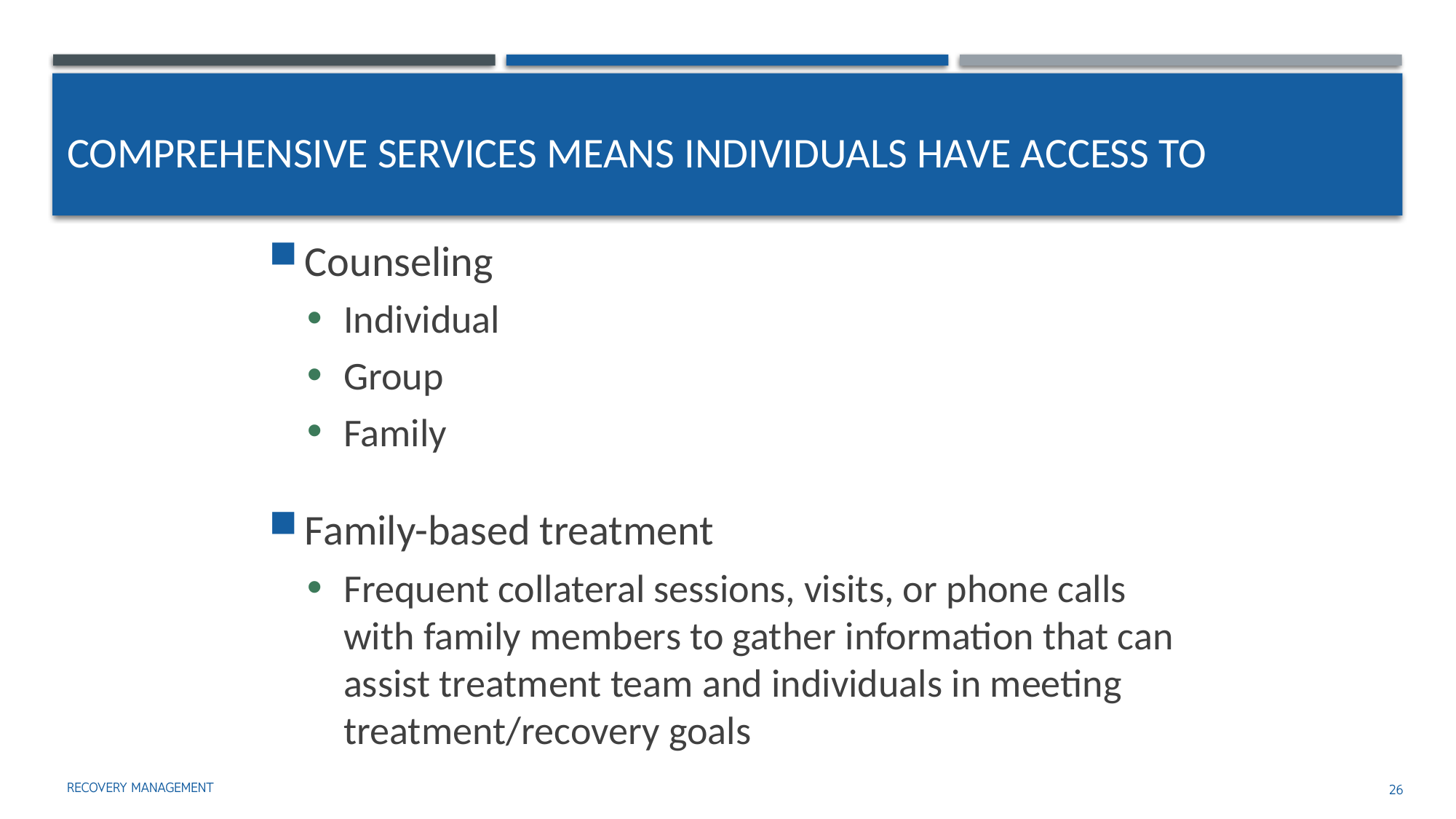

# Comprehensive services means individuals have access to
Counseling
Individual
Group
Family

Family-based treatment
Frequent collateral sessions, visits, or phone calls with family members to gather information that can assist treatment team and individuals in meeting treatment/recovery goals
Recovery management
26